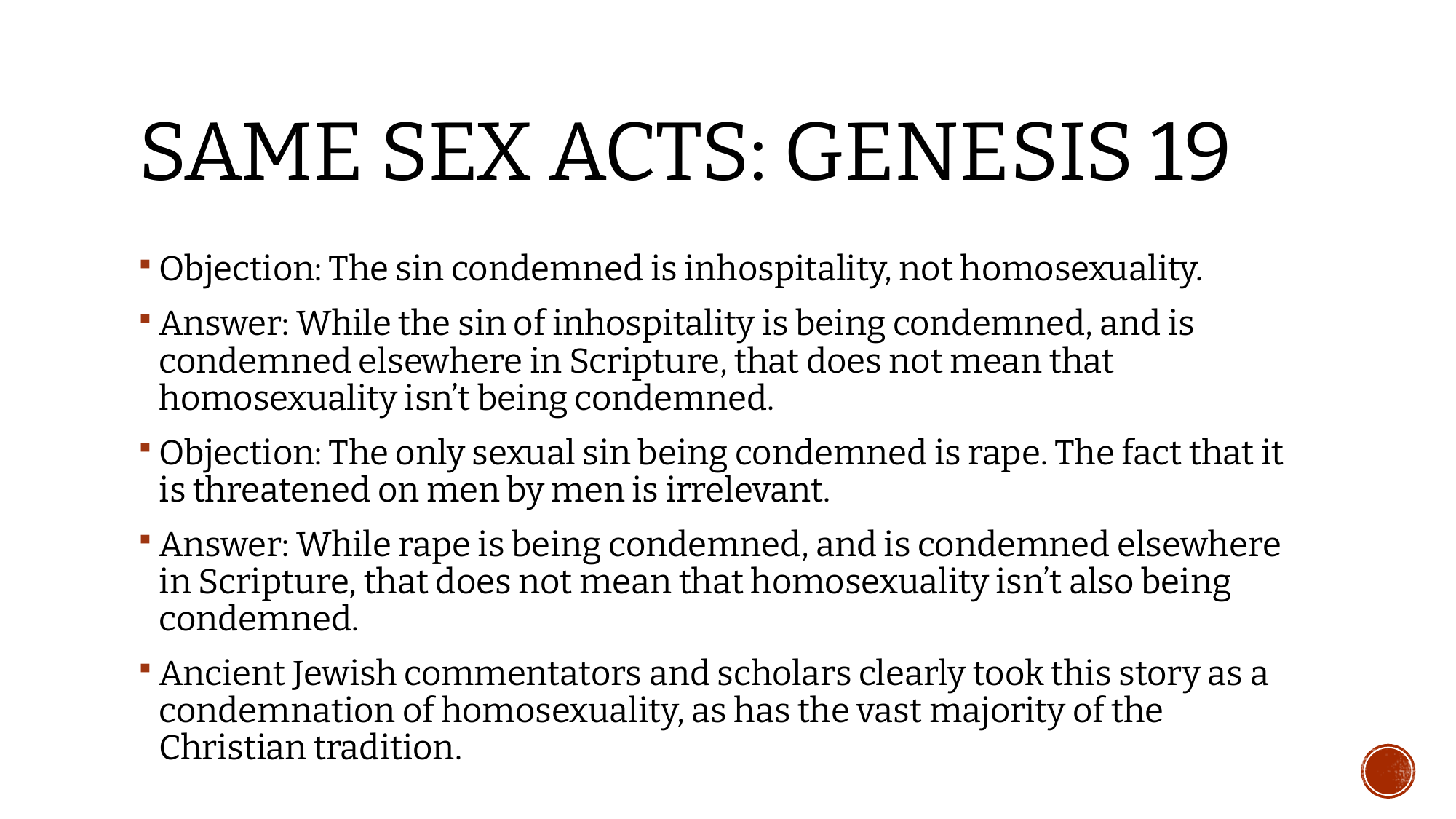

# Same Sex Acts: Genesis 19
Objection: The sin condemned is inhospitality, not homosexuality.
Answer: While the sin of inhospitality is being condemned, and is condemned elsewhere in Scripture, that does not mean that homosexuality isn’t being condemned.
Objection: The only sexual sin being condemned is rape. The fact that it is threatened on men by men is irrelevant.
Answer: While rape is being condemned, and is condemned elsewhere in Scripture, that does not mean that homosexuality isn’t also being condemned.
Ancient Jewish commentators and scholars clearly took this story as a condemnation of homosexuality, as has the vast majority of the Christian tradition.